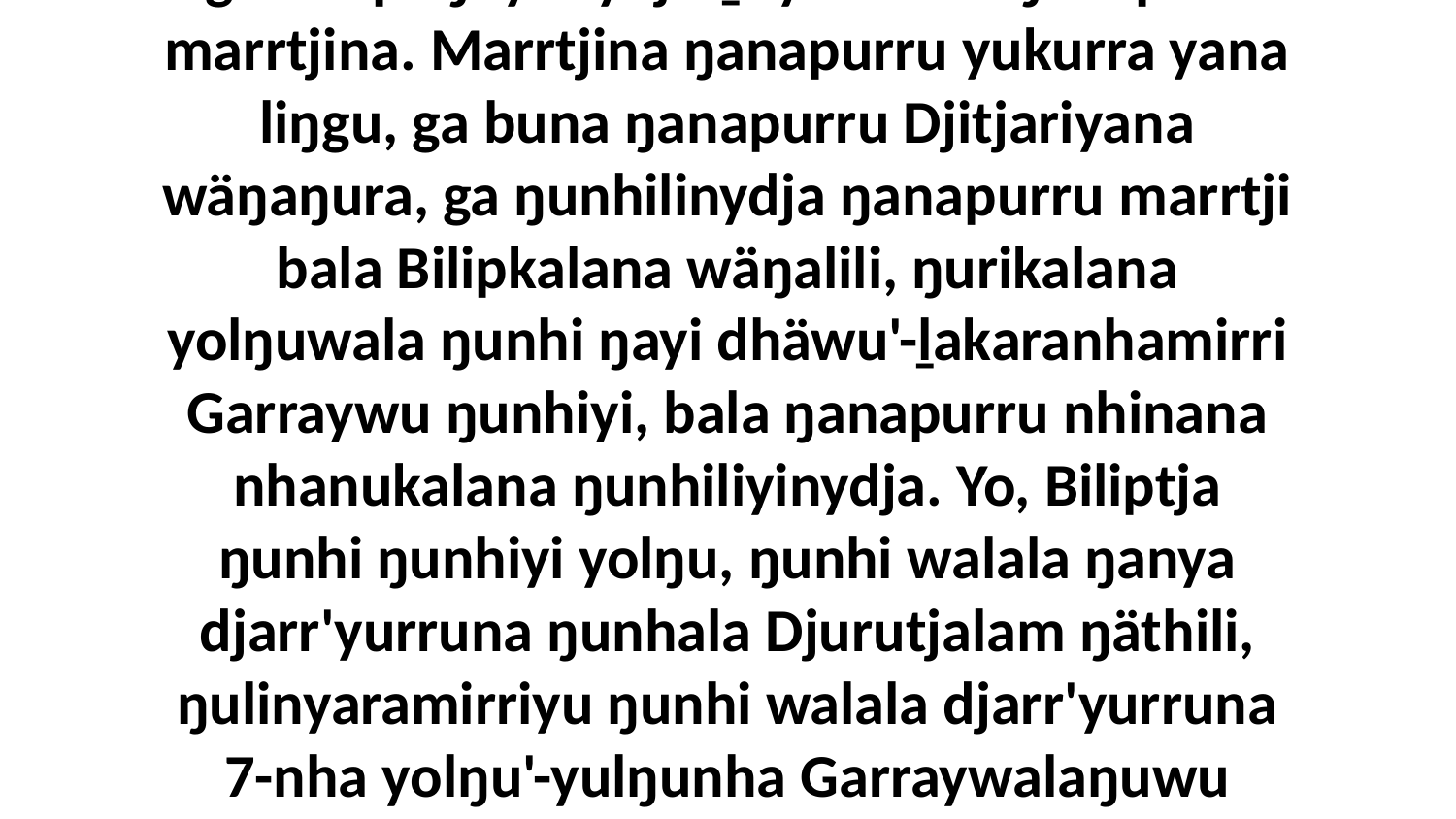

8 ga wiripuŋuyunydja ḏaykun'thu ŋanapurru marrtjina. Marrtjina ŋanapurru yukurra yana liŋgu, ga buna ŋanapurru Djitjariyana wäŋaŋura, ga ŋunhilinydja ŋanapurru marrtji bala Bilipkalana wäŋalili, ŋurikalana yolŋuwala ŋunhi ŋayi dhäwu'-ḻakaranhamirri Garraywu ŋunhiyi, bala ŋanapurru nhinana nhanukalana ŋunhiliyinydja. Yo, Biliptja ŋunhi ŋunhiyi yolŋu, ŋunhi walala ŋanya djarr'yurruna ŋunhala Djurutjalam ŋäthili, ŋulinyaramirriyu ŋunhi walala djarr'yurruna 7-nha yolŋu'-yulŋunha Garraywalaŋuwu djämawu.